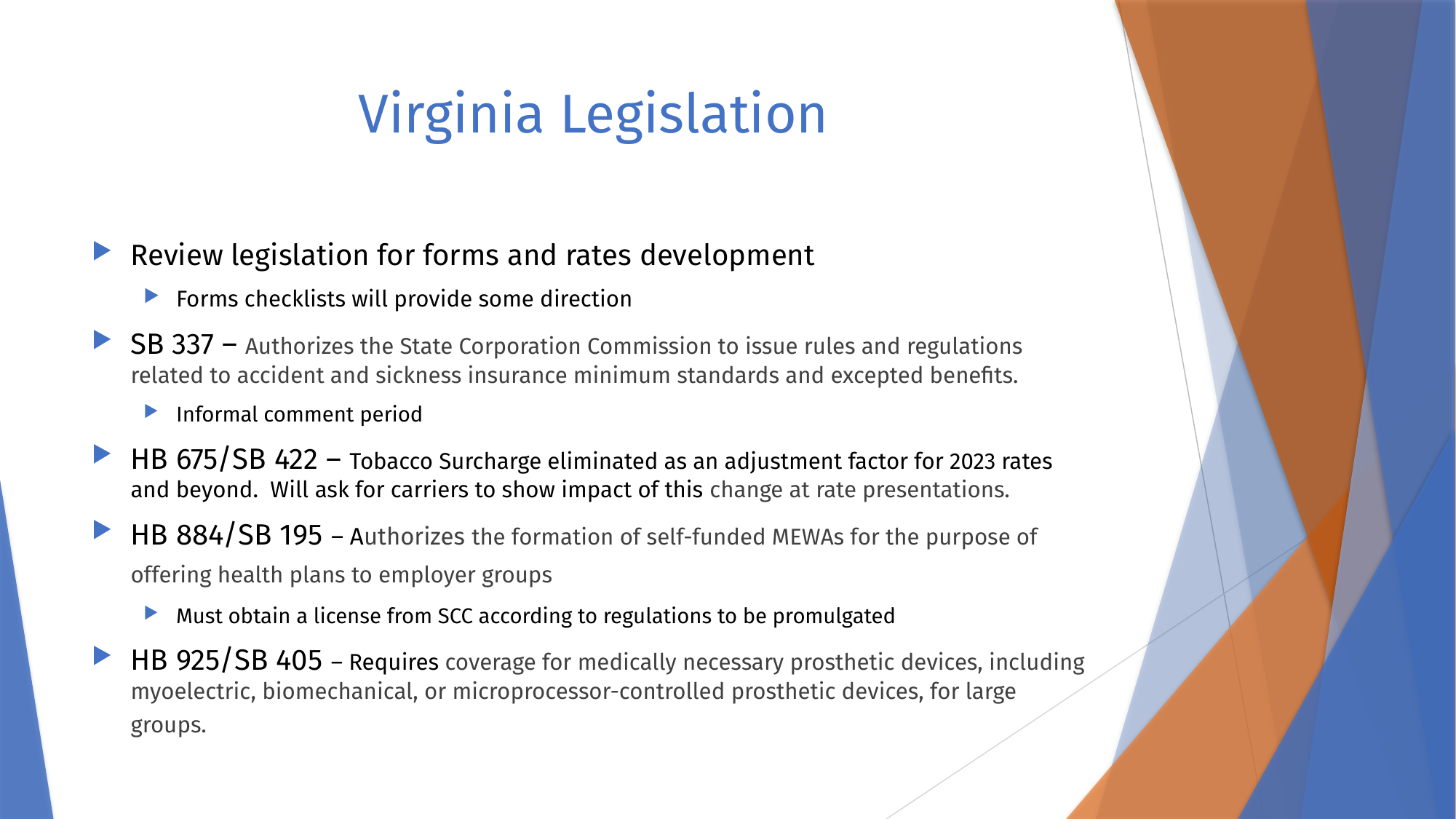

# Virginia Legislation
Review legislation for forms and rates development
Forms checklists will provide some direction
SB 337 – Authorizes the State Corporation Commission to issue rules and regulations related to accident and sickness insurance minimum standards and excepted benefits.
Informal comment period
HB 675/SB 422 – Tobacco Surcharge eliminated as an adjustment factor for 2023 rates and beyond.  Will ask for carriers to show impact of this change at rate presentations.
HB 884/SB 195 – Authorizes the formation of self-funded MEWAs for the purpose of offering health plans to employer groups
Must obtain a license from SCC according to regulations to be promulgated
HB 925/SB 405 – Requires coverage for medically necessary prosthetic devices, including myoelectric, biomechanical, or microprocessor-controlled prosthetic devices, for large groups.